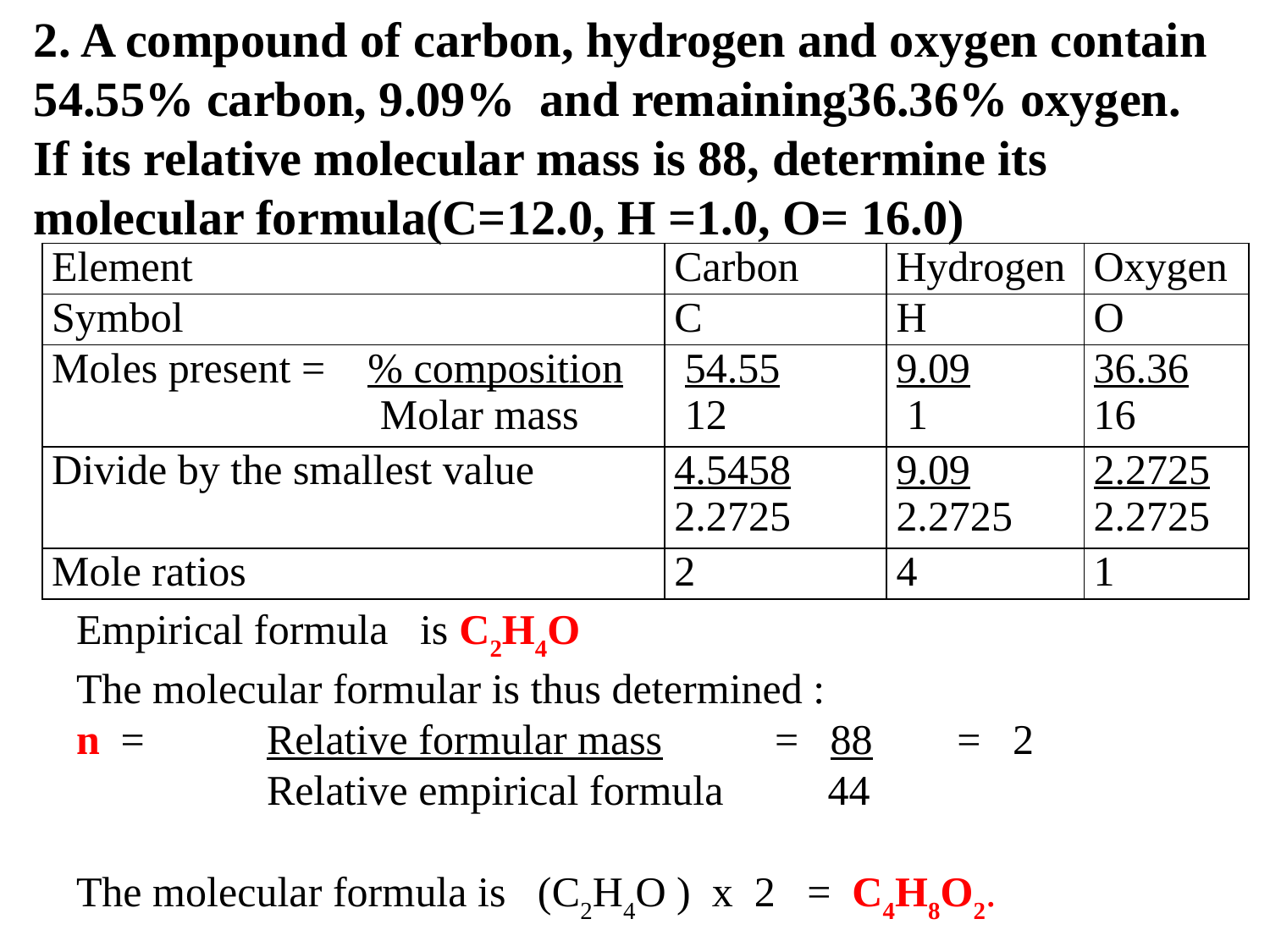

2. A compound of carbon, hydrogen and oxygen contain 54.55% carbon, 9.09%  and remaining36.36% oxygen.
If its relative molecular mass is 88, determine its molecular formula(C=12.0, H =1.0, O= 16.0)
| Element | Carbon | Hydrogen | Oxygen |
| --- | --- | --- | --- |
| Symbol | C | H | O |
| Moles present = % composition Molar mass | 54.55 12 | 9.09 1 | 36.36 16 |
| Divide by the smallest value | 4.5458 2.2725 | 9.09 2.2725 | 2.2725 2.2725 |
| Mole ratios | 2 | 4 | 1 |
Empirical formula   is C2H4O
The molecular formular is thus determined :
n  = 	Relative formular mass	=   88        =   2
 		Relative empirical formula	     44

The molecular formula is   (C2H4O )  x  2   =  C4H8O2.